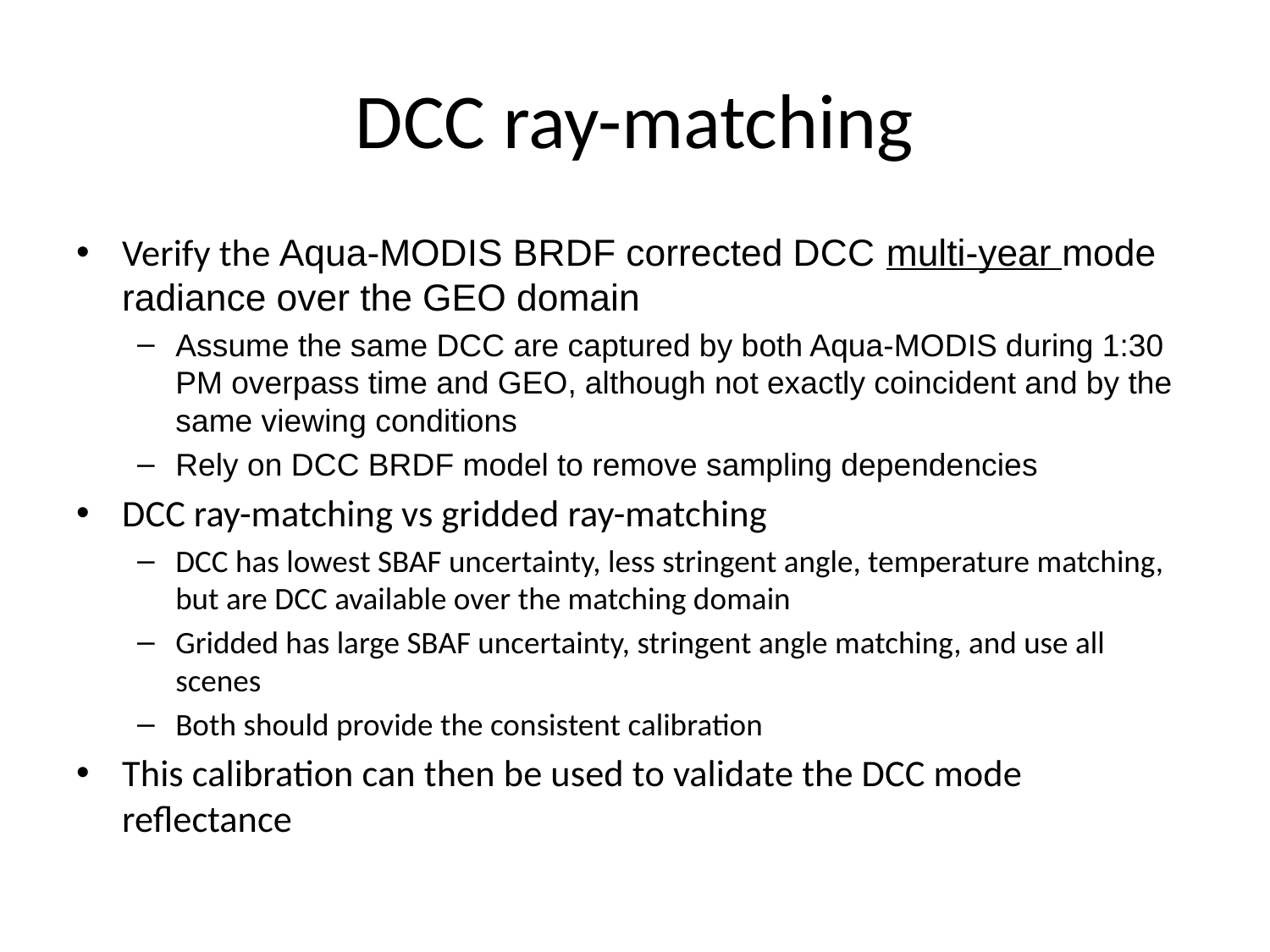

# DCC ray-matching
Verify the Aqua-MODIS BRDF corrected DCC multi-year mode radiance over the GEO domain
Assume the same DCC are captured by both Aqua-MODIS during 1:30 PM overpass time and GEO, although not exactly coincident and by the same viewing conditions
Rely on DCC BRDF model to remove sampling dependencies
DCC ray-matching vs gridded ray-matching
DCC has lowest SBAF uncertainty, less stringent angle, temperature matching, but are DCC available over the matching domain
Gridded has large SBAF uncertainty, stringent angle matching, and use all scenes
Both should provide the consistent calibration
This calibration can then be used to validate the DCC mode reflectance